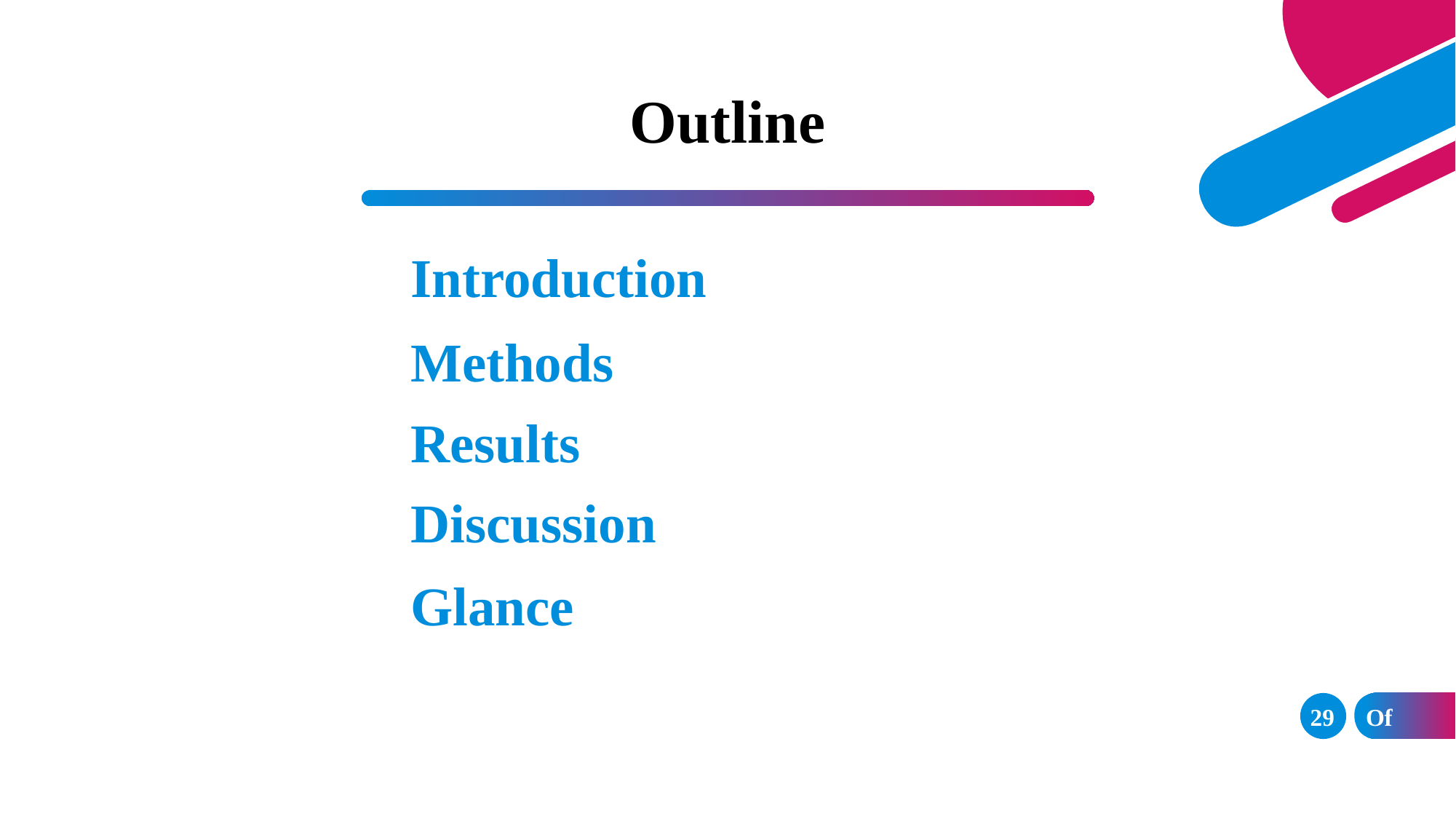

# Outline
Introduction
Methods

Results
Discussion
Glance
29
Of	33